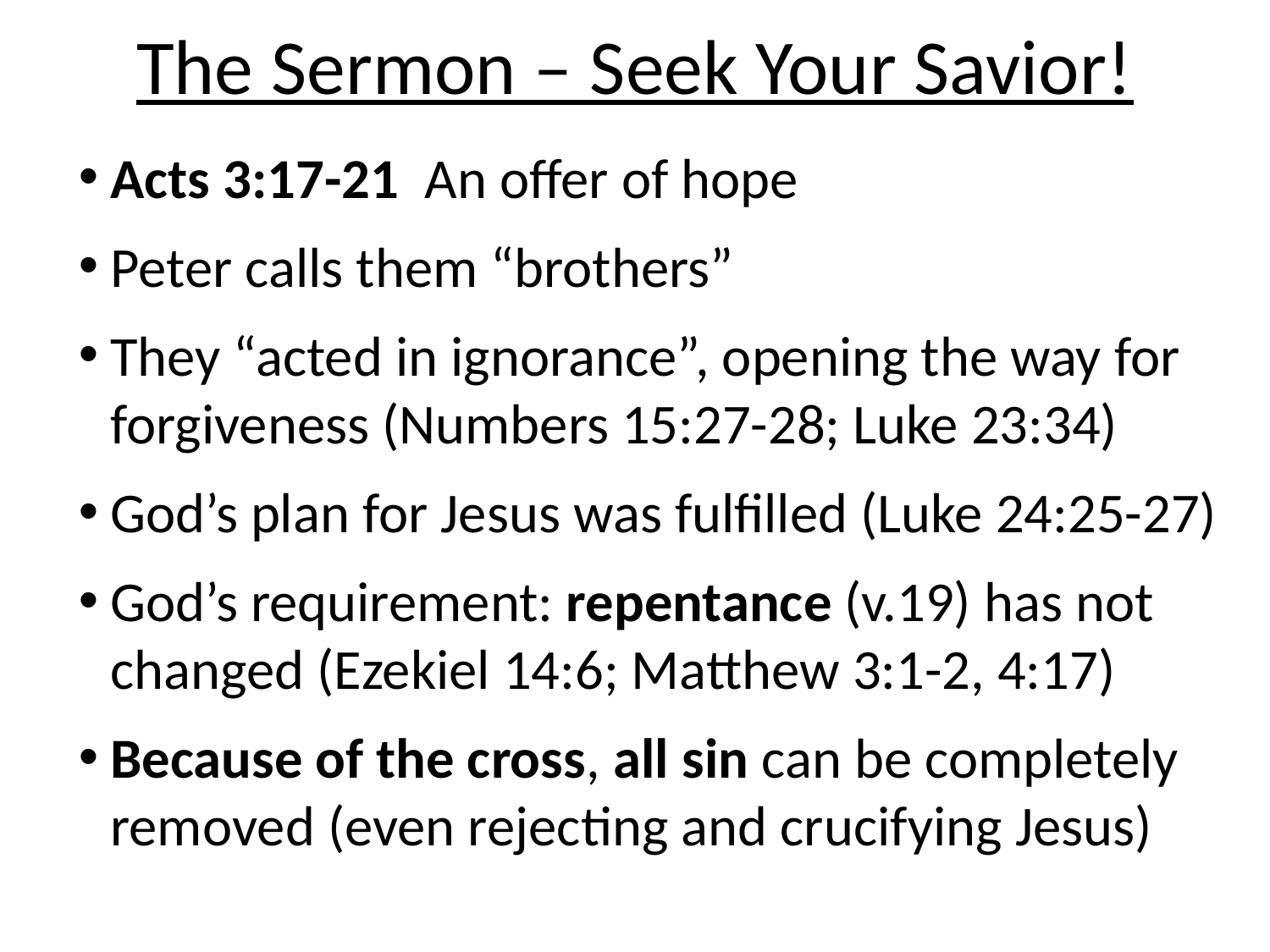

# The Sermon – Seek Your Savior!
Acts 3:17-21  An offer of hope
Peter calls them “brothers”
They “acted in ignorance”, opening the way for forgiveness (Numbers 15:27-28; Luke 23:34)
God’s plan for Jesus was fulfilled (Luke 24:25-27)
God’s requirement: repentance (v.19) has not changed (Ezekiel 14:6; Matthew 3:1-2, 4:17)
Because of the cross, all sin can be completely removed (even rejecting and crucifying Jesus)